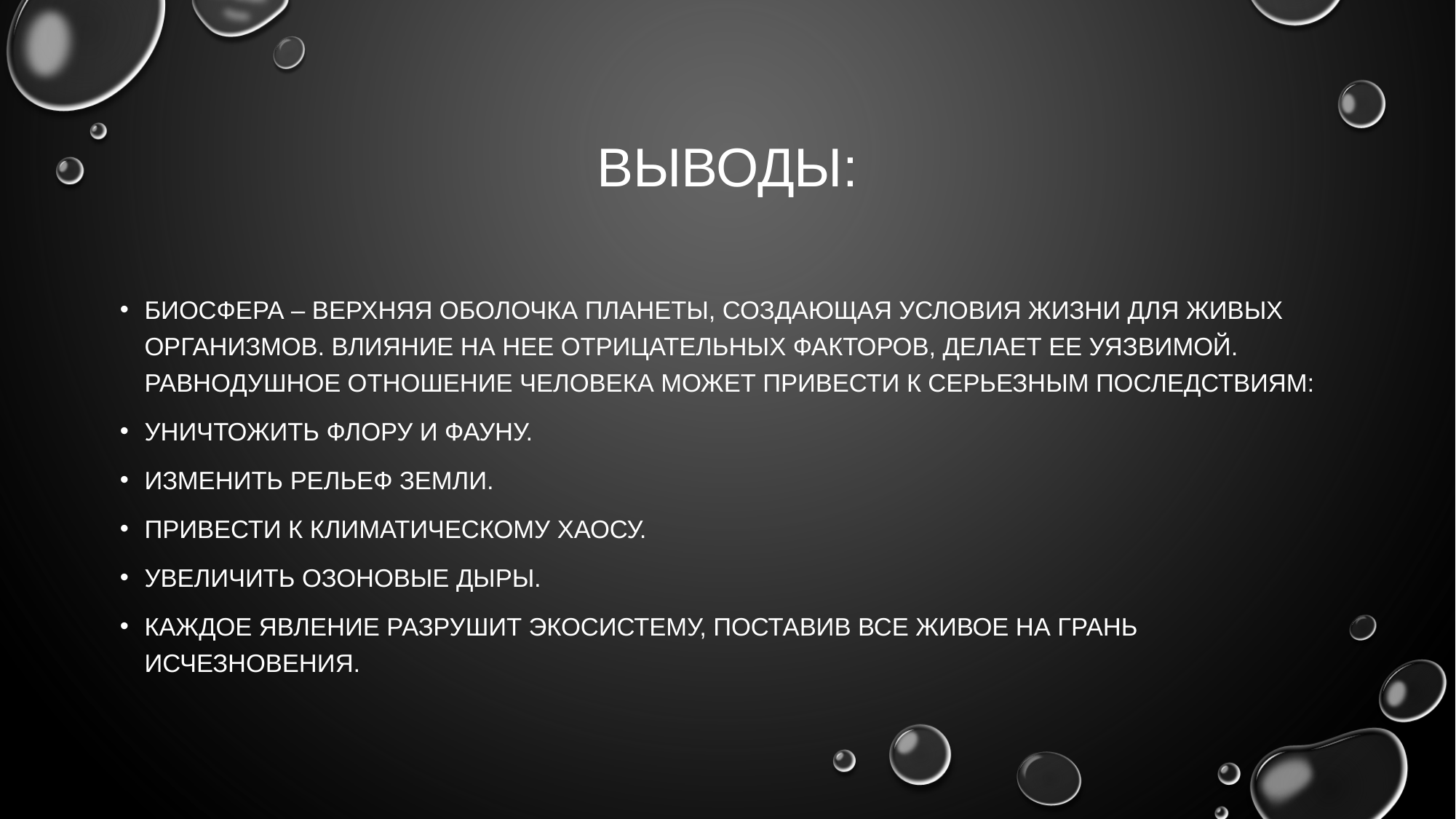

# Выводы:
Биосфера – верхняя оболочка планеты, создающая условия жизни для живых организмов. Влияние на нее отрицательных факторов, делает ее уязвимой. Равнодушное отношение человека может привести к серьезным последствиям:
Уничтожить флору и фауну.
Изменить рельеф Земли.
Привести к климатическому хаосу.
Увеличить озоновые дыры.
Каждое явление разрушит экосистему, поставив все живое на грань исчезновения.